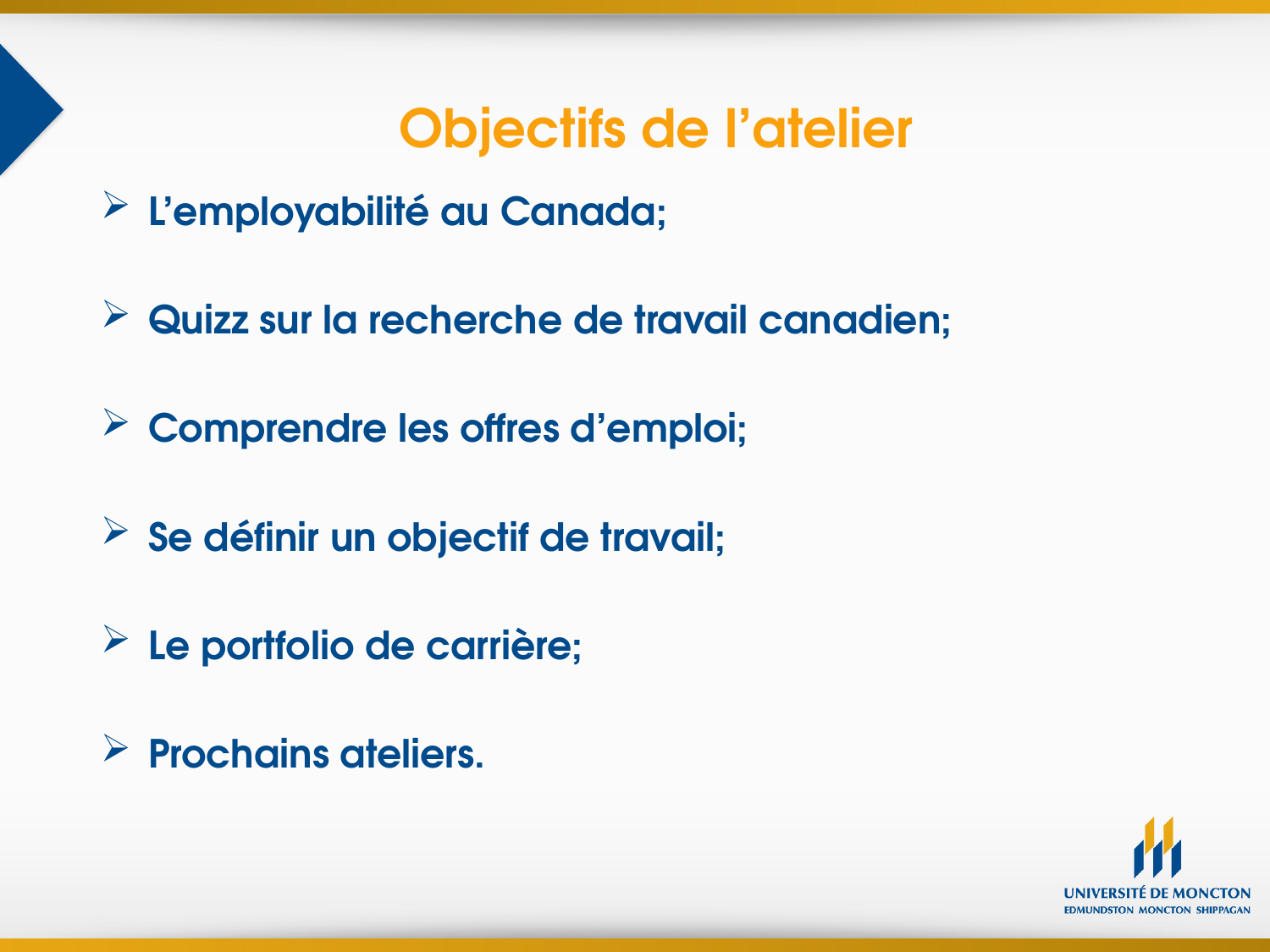

# Objectifs de l’atelier
L’employabilité au Canada;

Quizz sur la recherche de travail canadien;

Comprendre les offres d’emploi;

Se définir un objectif de travail;

Le portfolio de carrière;

Prochains ateliers.